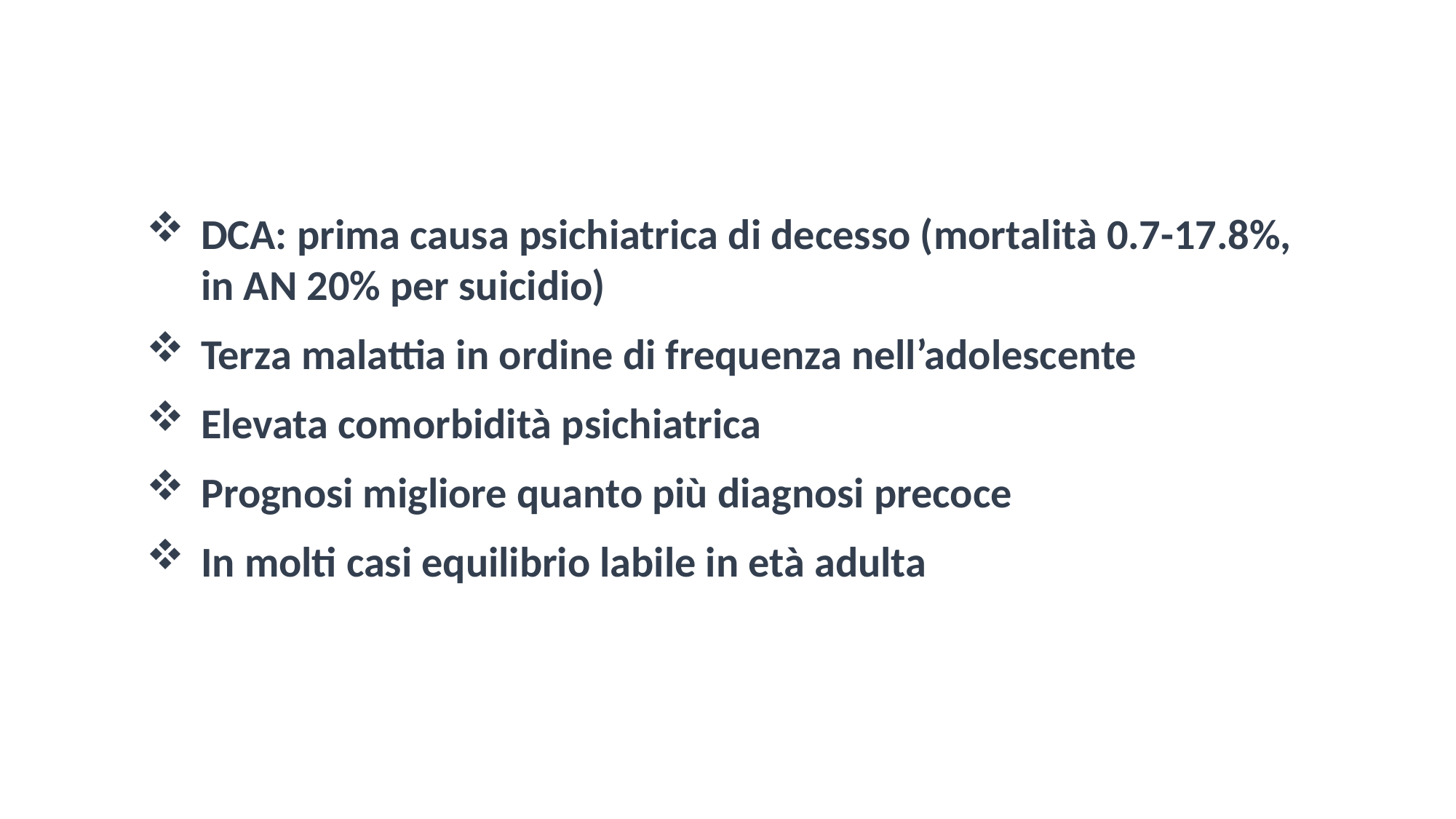

DCA: prima causa psichiatrica di decesso (mortalità 0.7-17.8%, in AN 20% per suicidio)
Terza malattia in ordine di frequenza nell’adolescente
Elevata comorbidità psichiatrica
Prognosi migliore quanto più diagnosi precoce
In molti casi equilibrio labile in età adulta